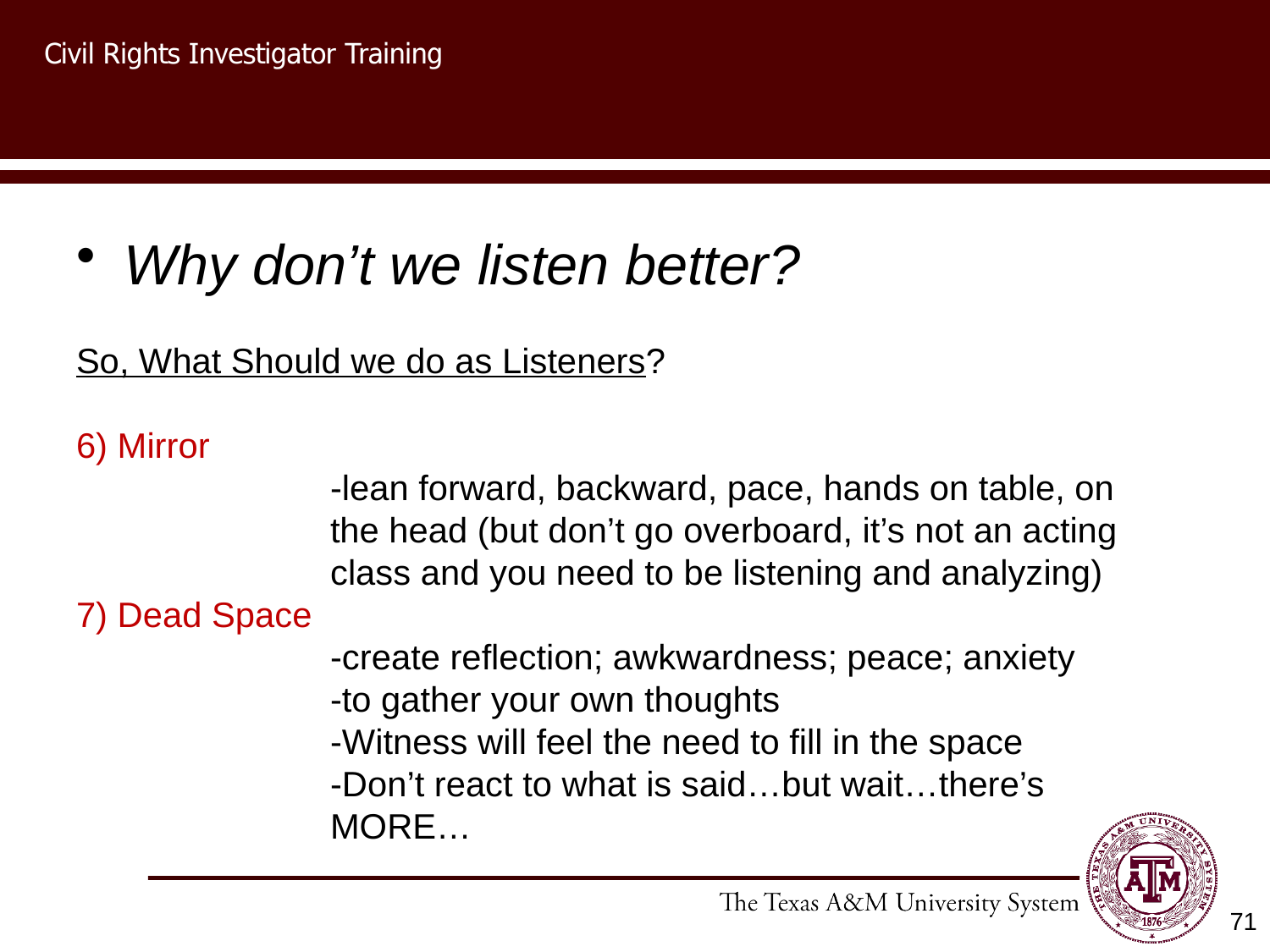

# Civil Rights Investigator Training
Why don’t we listen better?

So, What Should we do as Listeners?

6) Mirror
		-lean forward, backward, pace, hands on table, on
		the head (but don’t go overboard, it’s not an acting 		class and you need to be listening and analyzing)
7) Dead Space
		-create reflection; awkwardness; peace; anxiety
		-to gather your own thoughts
		-Witness will feel the need to fill in the space
		-Don’t react to what is said…but wait…there’s
		MORE…
71